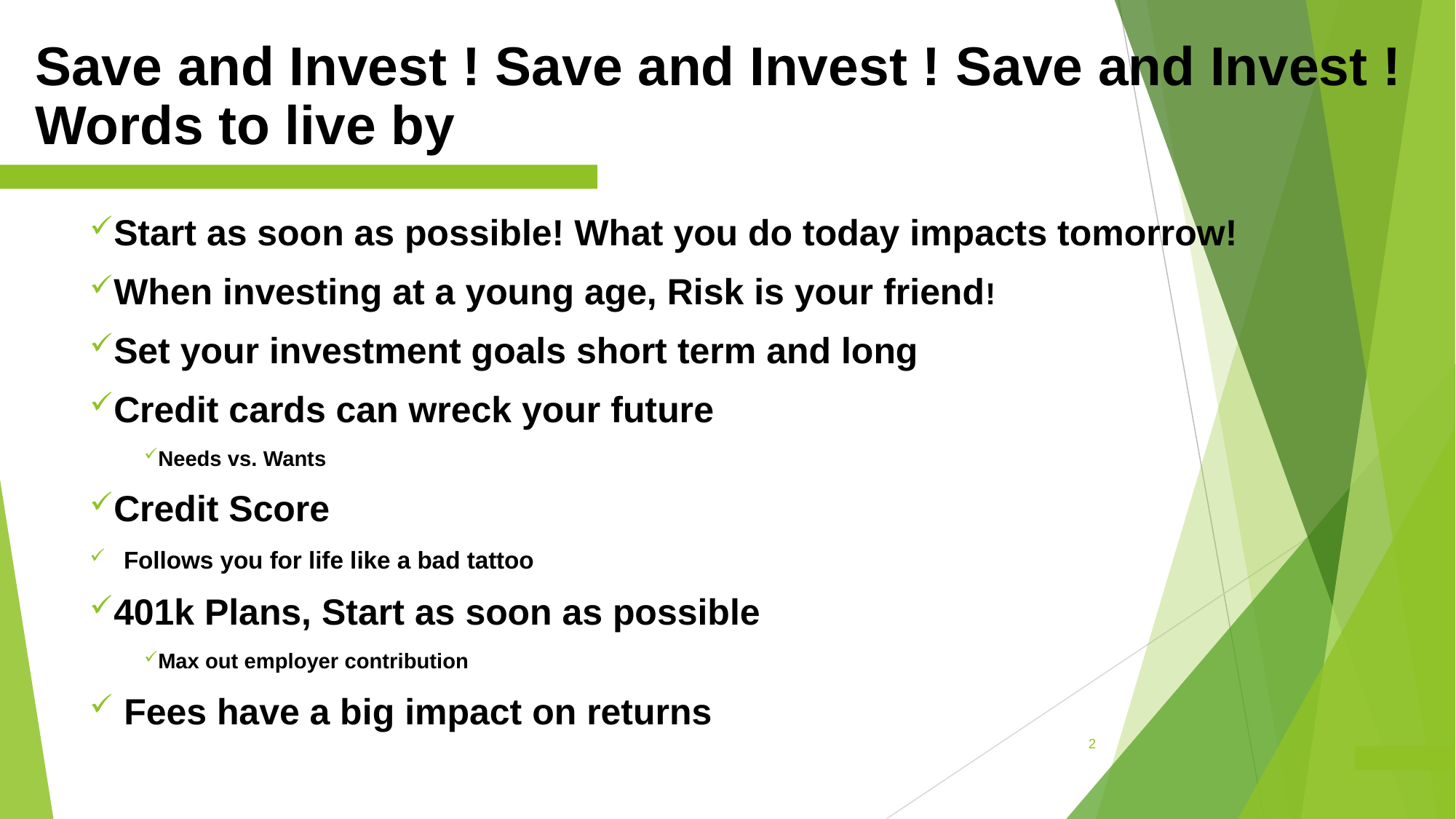

# Save and Invest ! Save and Invest ! Save and Invest ! Words to live by
Start as soon as possible! What you do today impacts tomorrow!
When investing at a young age, Risk is your friend!
Set your investment goals short term and long
Credit cards can wreck your future
Needs vs. Wants
Credit Score
Follows you for life like a bad tattoo
401k Plans, Start as soon as possible
Max out employer contribution
 Fees have a big impact on returns
2